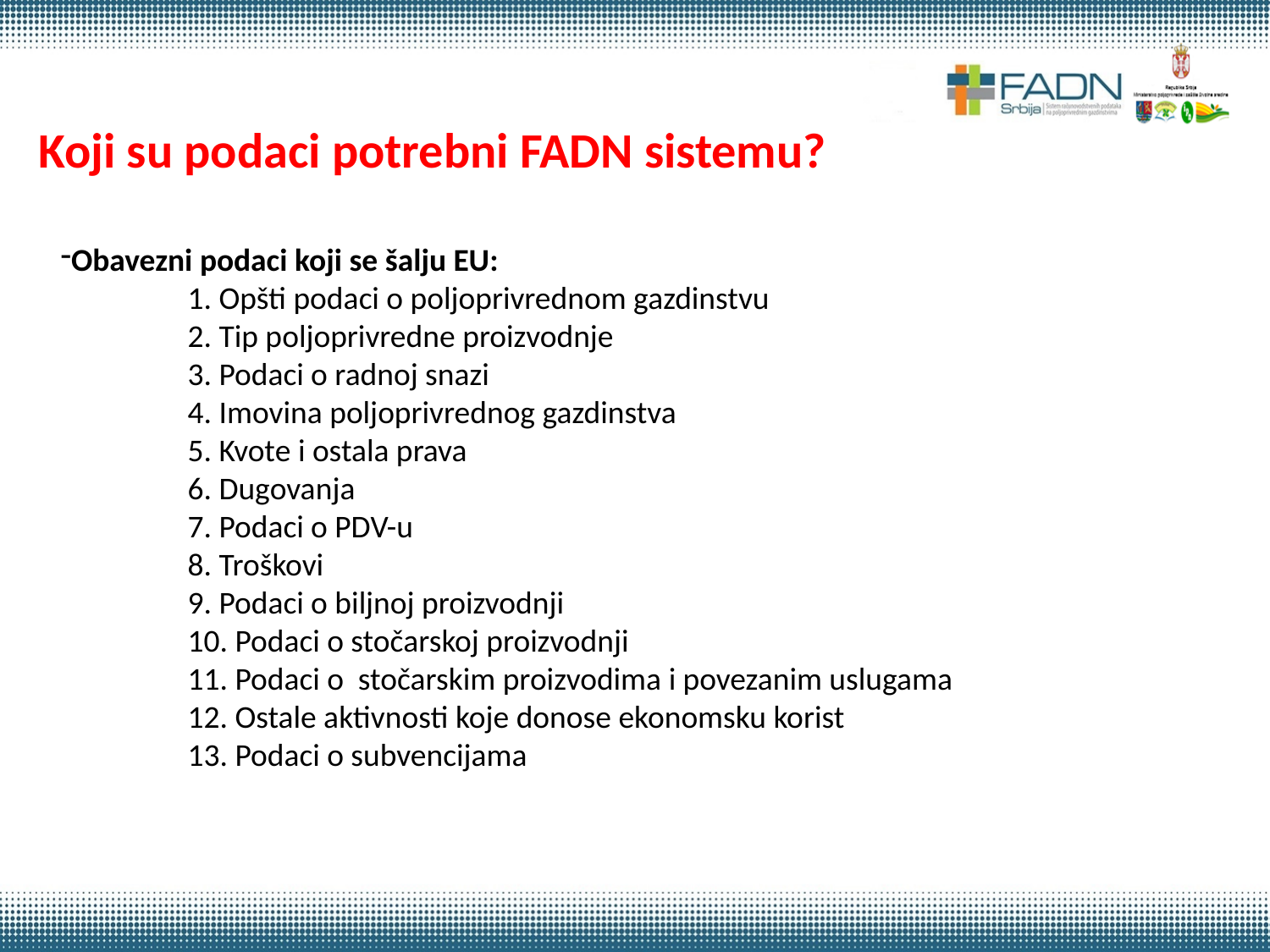

Koji su podaci potrebni FADN sistemu?
Obavezni podaci koji se šalju EU:
	1. Opšti podaci o poljoprivrednom gazdinstvu
	2. Tip poljoprivredne proizvodnje
	3. Podaci o radnoj snazi
	4. Imovina poljoprivrednog gazdinstva
	5. Kvote i ostala prava
	6. Dugovanja
	7. Podaci o PDV-u
	8. Troškovi
	9. Podaci o biljnoj proizvodnji
	10. Podaci o stočarskoj proizvodnji
	11. Podaci o  stočarskim proizvodima i povezanim uslugama
	12. Ostale aktivnosti koje donose ekonomsku korist
	13. Podaci o subvencijama